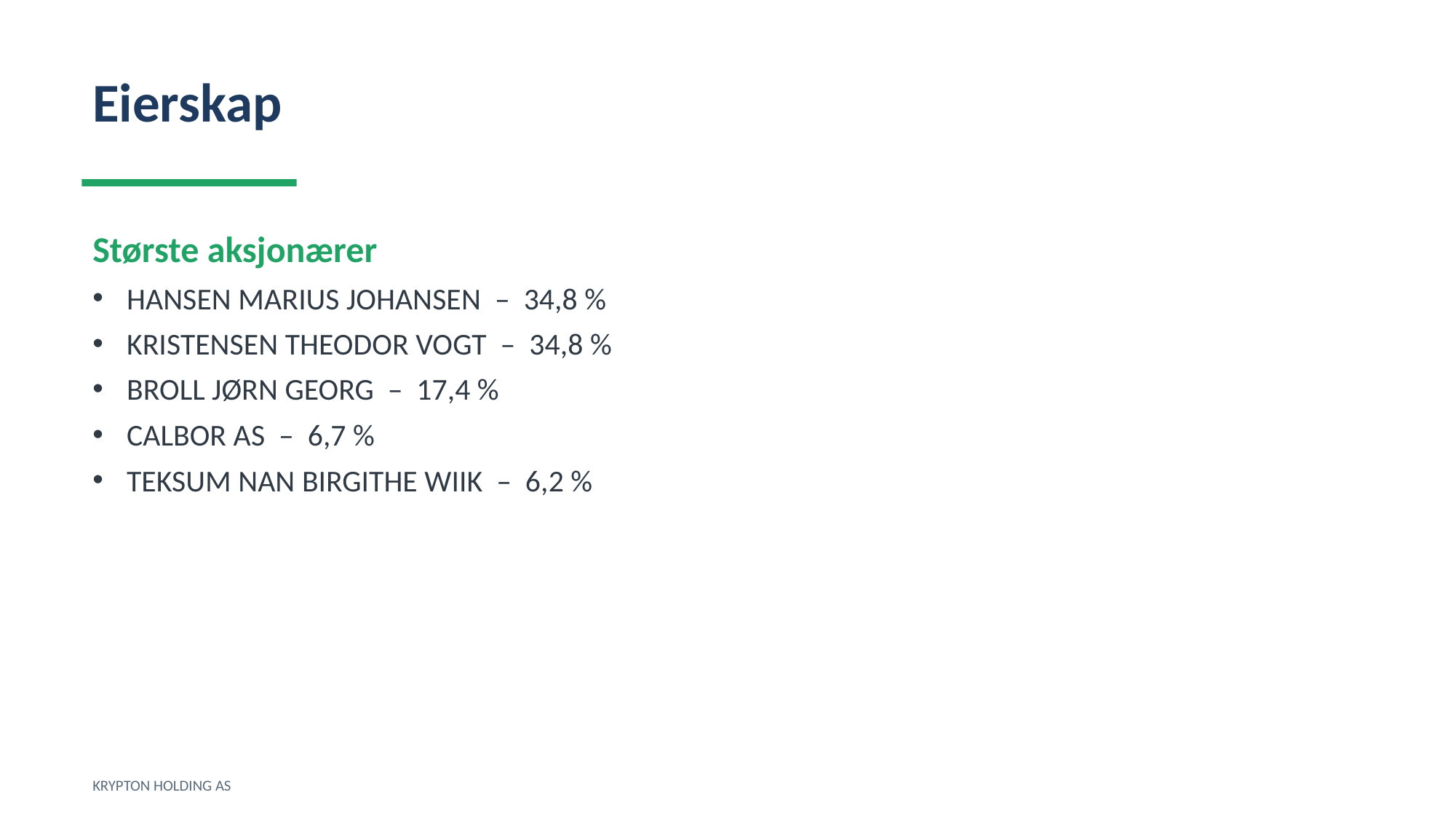

Eierskap

Største aksjonærer
HANSEN MARIUS JOHANSEN  –  34,8 %
KRISTENSEN THEODOR VOGT  –  34,8 %
BROLL JØRN GEORG  –  17,4 %
CALBOR AS  –  6,7 %
TEKSUM NAN BIRGITHE WIIK  –  6,2 %
KRYPTON HOLDING AS